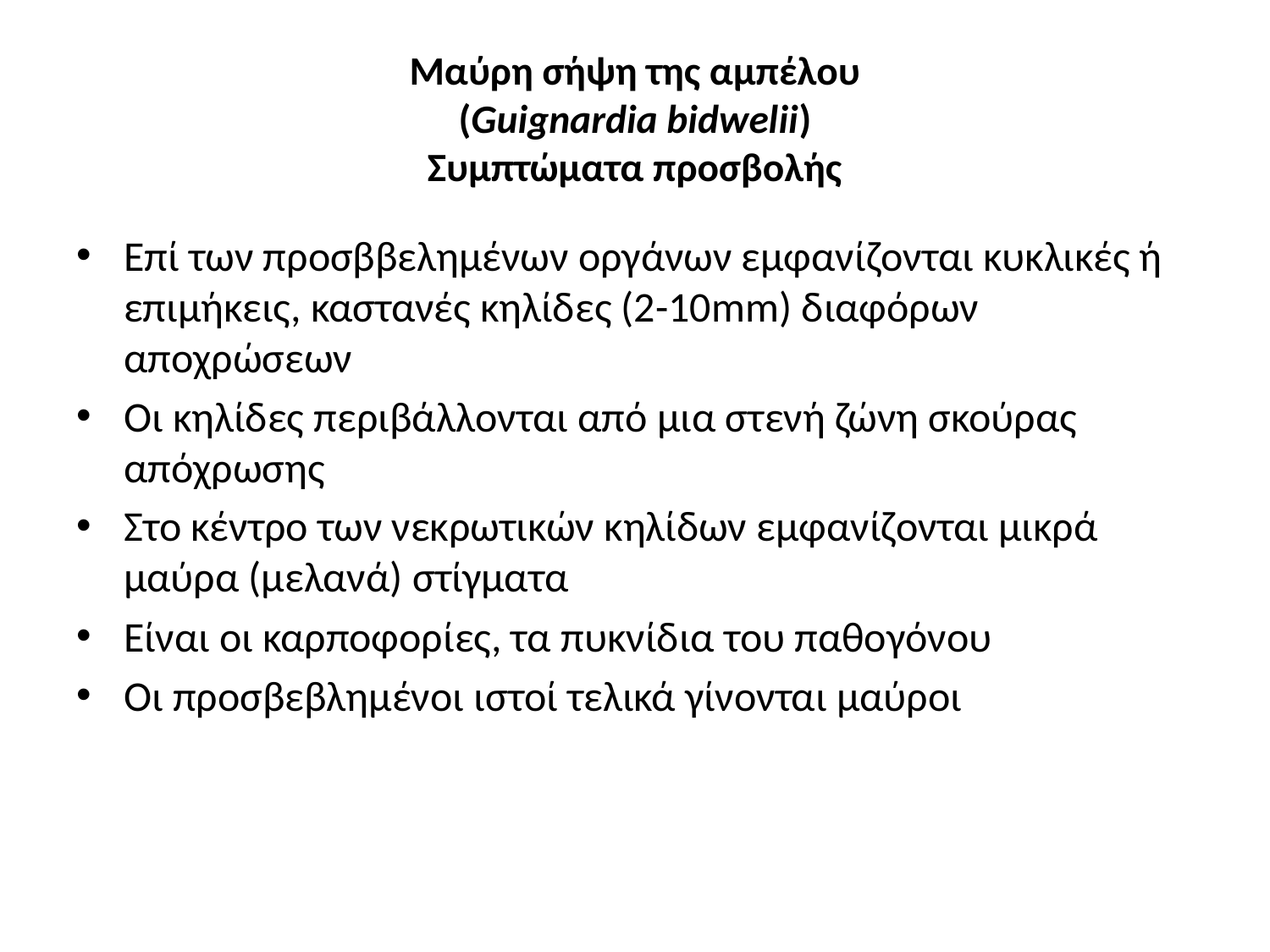

# Μαύρη σήψη της αμπέλου (Guignardia bidwelii) Συμπτώματα προσβολής
Επί των προσββελημένων οργάνων εμφανίζονται κυκλικές ή επιμήκεις, καστανές κηλίδες (2-10mm) διαφόρων αποχρώσεων
Οι κηλίδες περιβάλλονται από μια στενή ζώνη σκούρας απόχρωσης
Στο κέντρο των νεκρωτικών κηλίδων εμφανίζονται μικρά μαύρα (μελανά) στίγματα
Είναι οι καρποφορίες, τα πυκνίδια του παθογόνου
Οι προσβεβλημένοι ιστοί τελικά γίνονται μαύροι